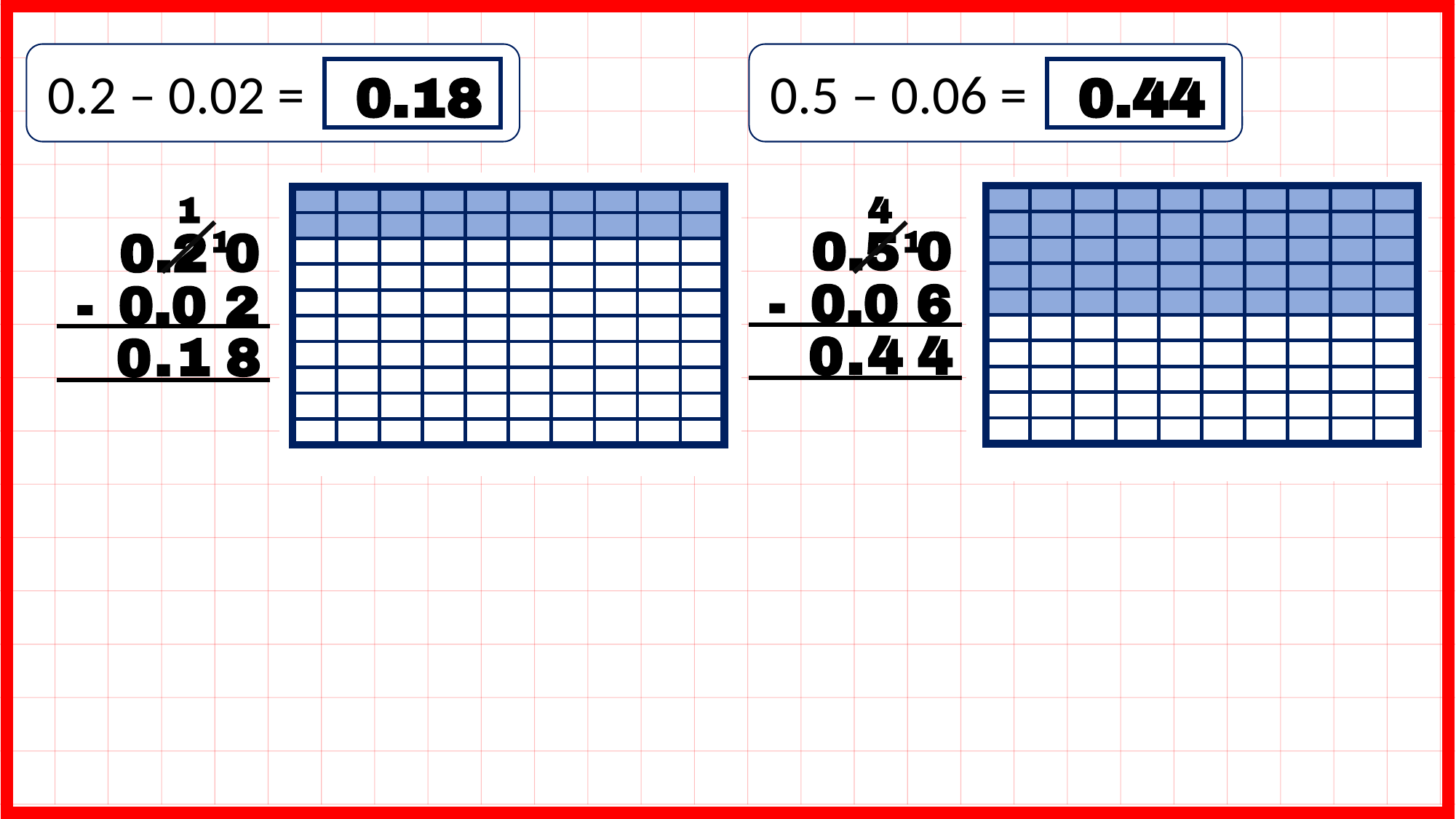

0.2 – 0.02 =

0.5 – 0.06 =
0.18
0.44

1
4

0
0.5
0
0.2

1
1
0.0 6
-
0.0 2
-

4
.
4
0
1
.
8
0